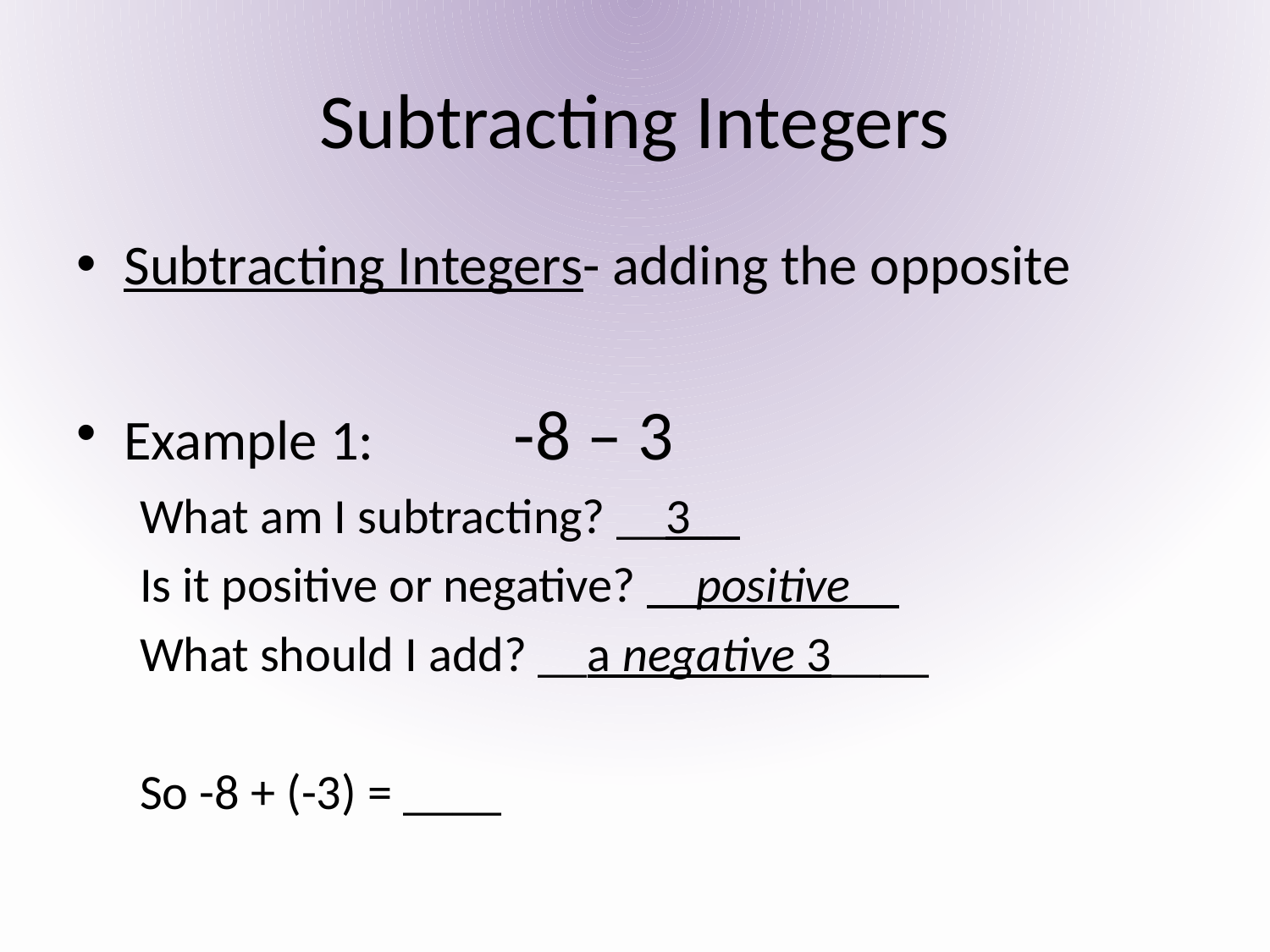

# Subtracting Integers
Subtracting Integers- adding the opposite

Example 1:           -8 – 3
What am I subtracting? __3__
Is it positive or negative? __positive__
What should I add? __a negative 3____

So -8 + (-3) = ____